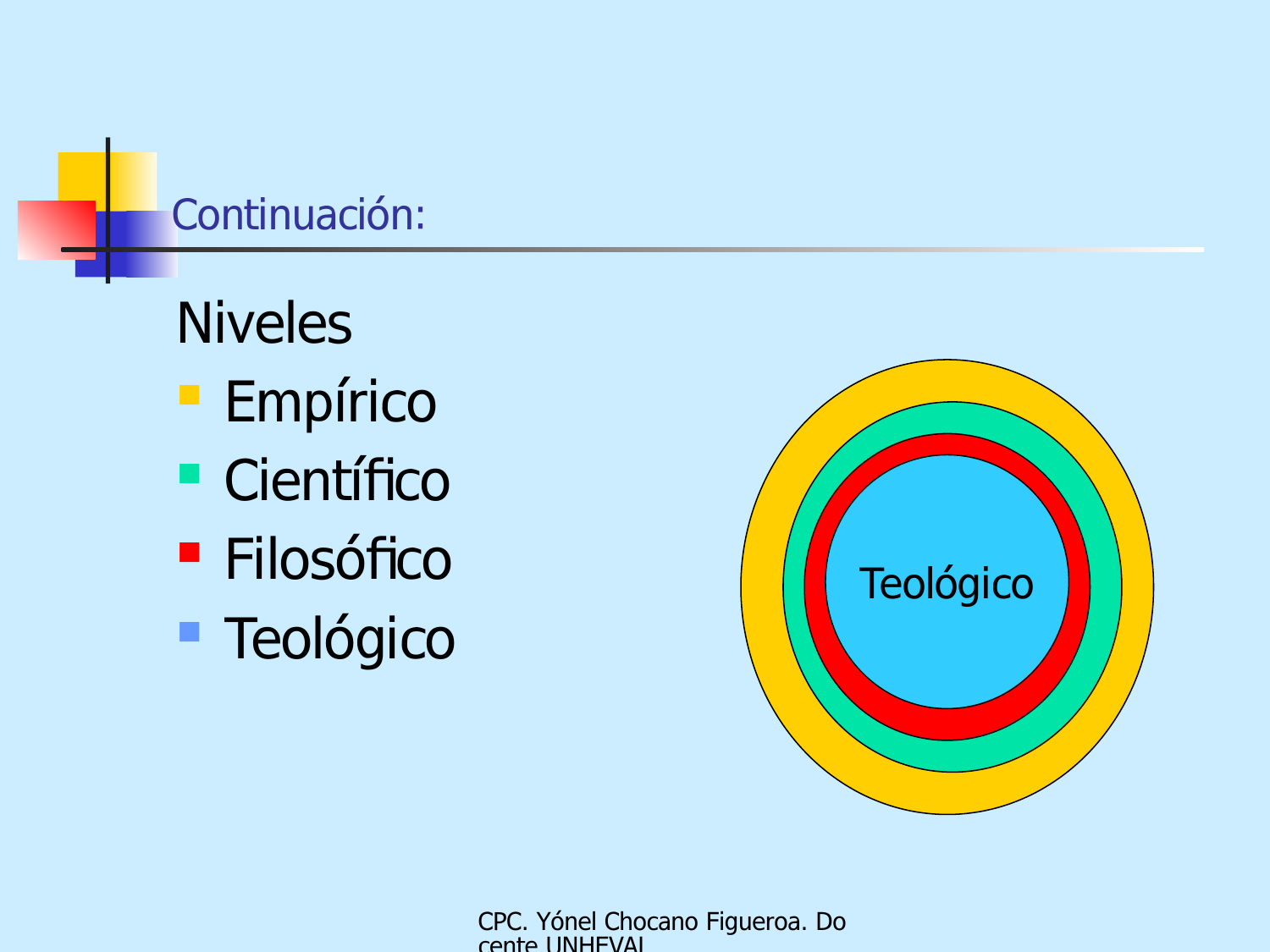

# Continuación:
Niveles
Empírico
Científico
Filosófico
Teológico

Teológico
CPC. Yónel Chocano Figueroa. Docente UNHEVAL